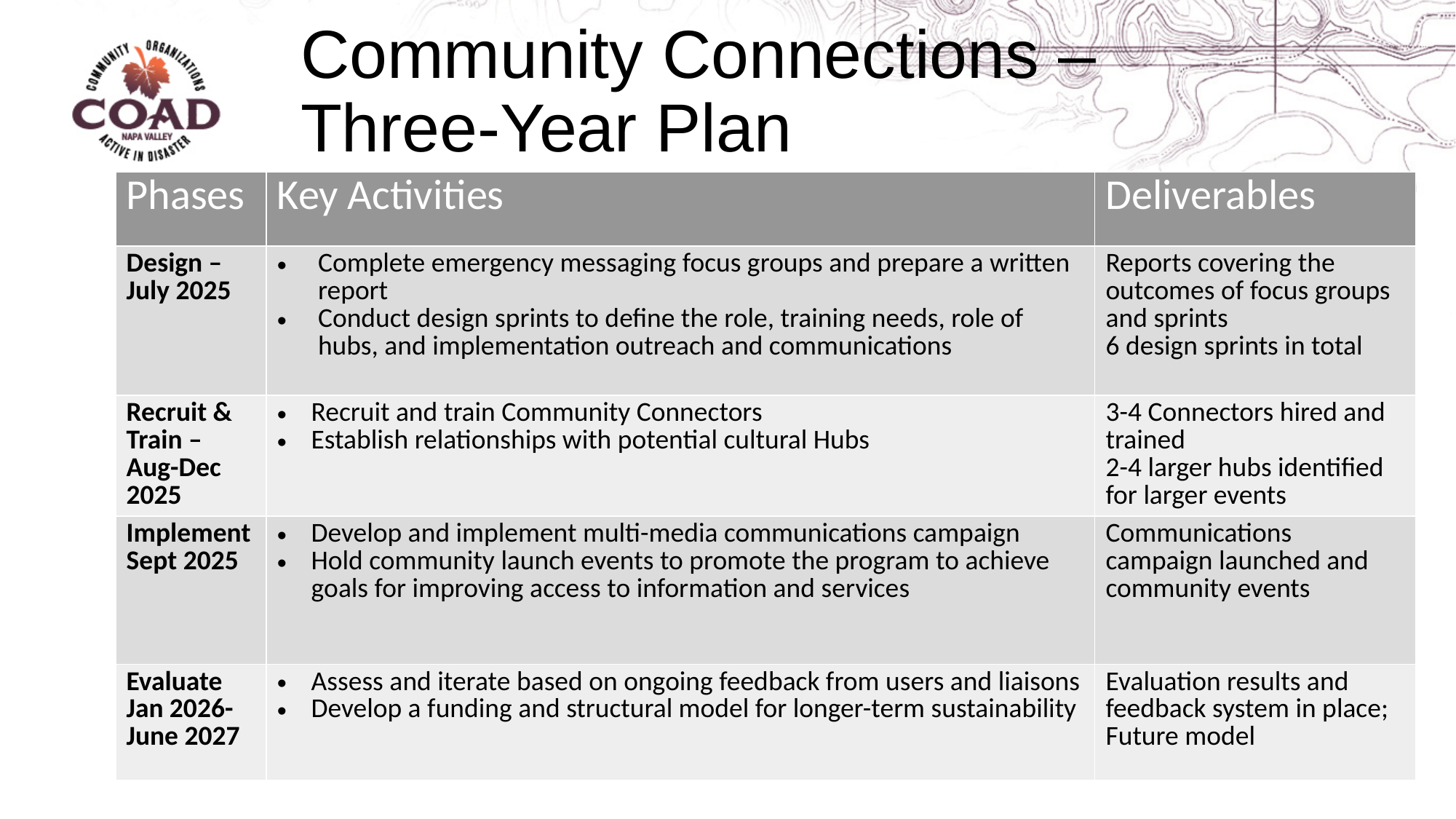

# Community Connections – Three-Year Plan
| Phases | Key Activities | Deliverables |
| --- | --- | --- |
| Design – July 2025 | Complete emergency messaging focus groups and prepare a written report Conduct design sprints to define the role, training needs, role of hubs, and implementation outreach and communications | Reports covering the outcomes of focus groups and sprints 6 design sprints in total |
| Recruit & Train – Aug-Dec 2025 | Recruit and train Community Connectors Establish relationships with potential cultural Hubs | 3-4 Connectors hired and trained 2-4 larger hubs identified for larger events |
| Implement Sept 2025 | Develop and implement multi-media communications campaign Hold community launch events to promote the program to achieve goals for improving access to information and services | Communications campaign launched and community events |
| Evaluate Jan 2026-June 2027 | Assess and iterate based on ongoing feedback from users and liaisons Develop a funding and structural model for longer-term sustainability | Evaluation results and feedback system in place; Future model |